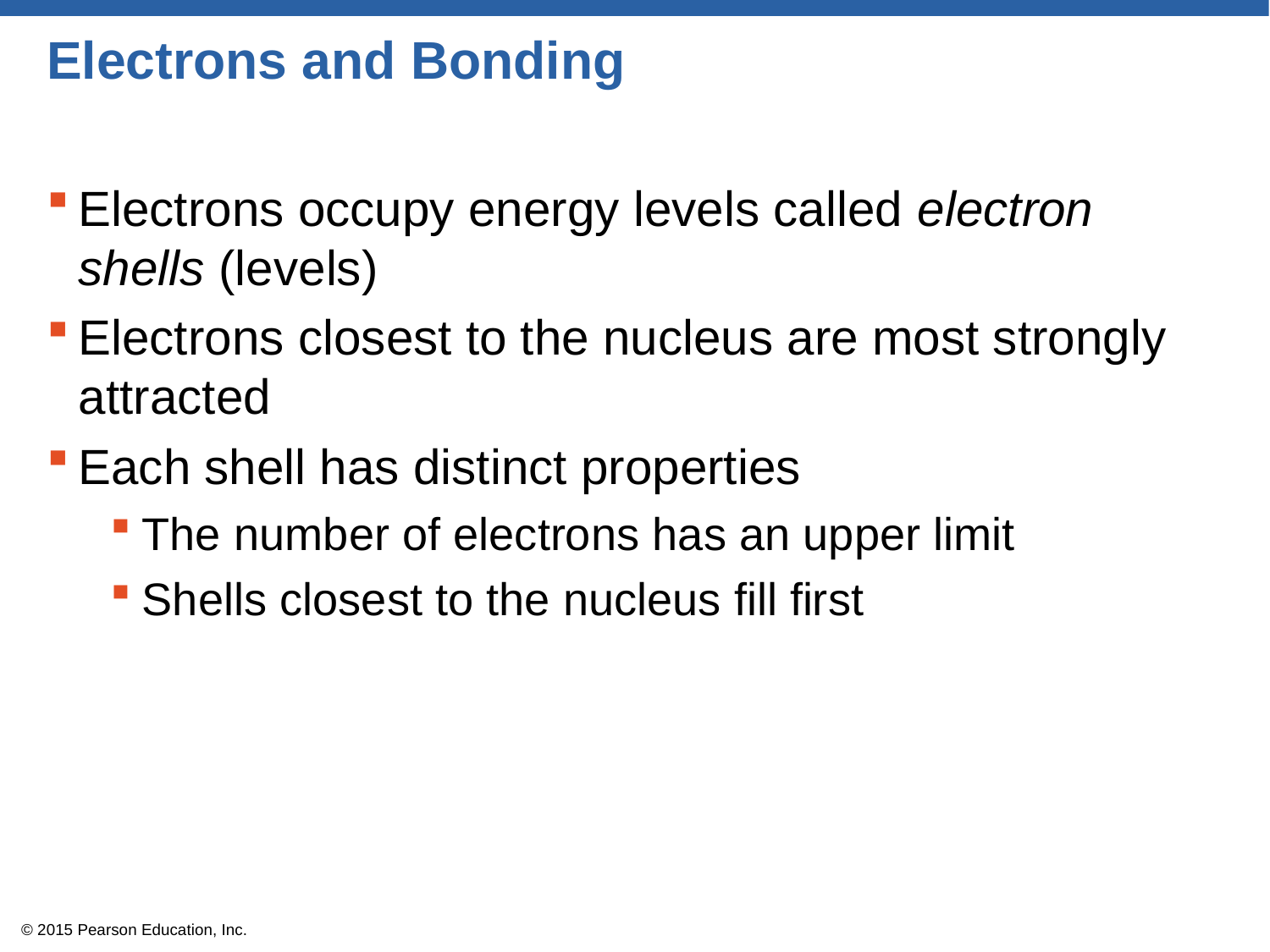

# Electrons and Bonding
Electrons occupy energy levels called electron shells (levels)
Electrons closest to the nucleus are most strongly attracted
Each shell has distinct properties
The number of electrons has an upper limit
Shells closest to the nucleus fill first
© 2015 Pearson Education, Inc.